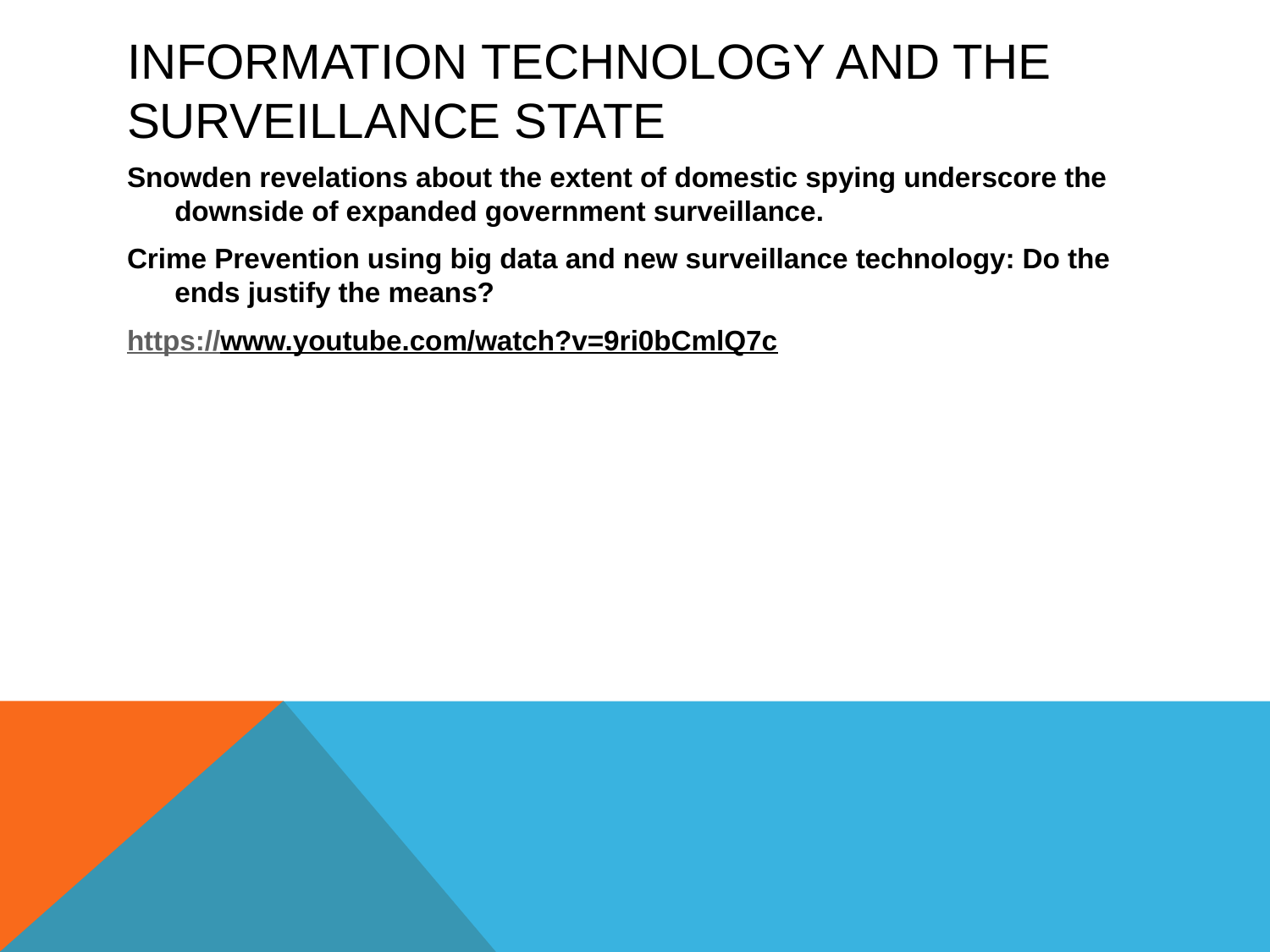

# Information technology and the Surveillance State
Snowden revelations about the extent of domestic spying underscore the downside of expanded government surveillance.
Crime Prevention using big data and new surveillance technology: Do the ends justify the means?
https://www.youtube.com/watch?v=9ri0bCmlQ7c